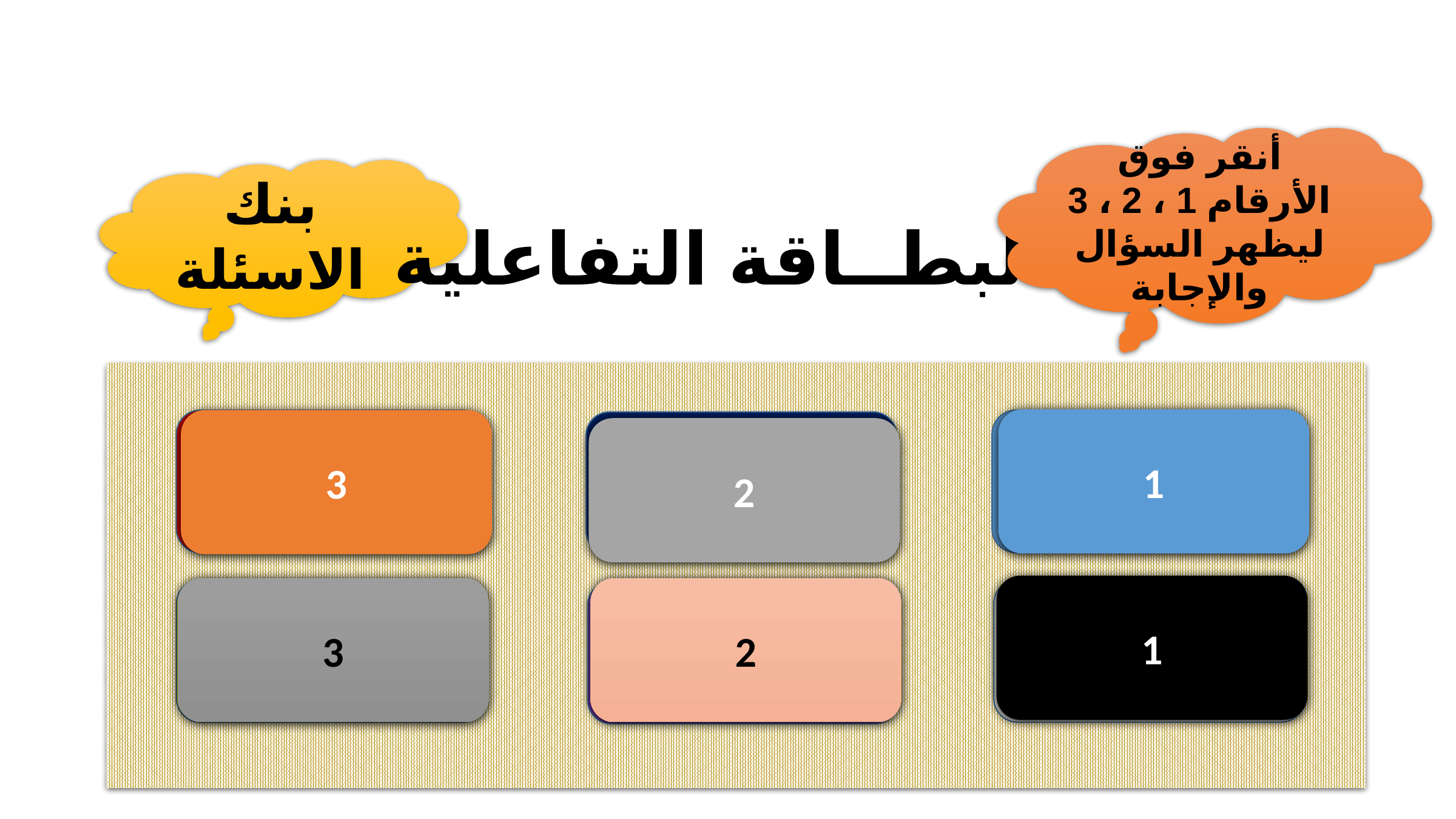

أنقر فوق الأرقام 1 ، 2 ، 3 ليظهر السؤال والإجابة
بنك الاسئلة
البطــاقة التفاعلية

1
3
ما أشهر ألوان الورد الجوري ؟
كم نوعا للورد
 الجوري ؟
متى عرفت زراعة الورد الجوري ؟
2
1
3
2
الأحمر ، الأصفر ، الأبيض والوردي .
150
قديما